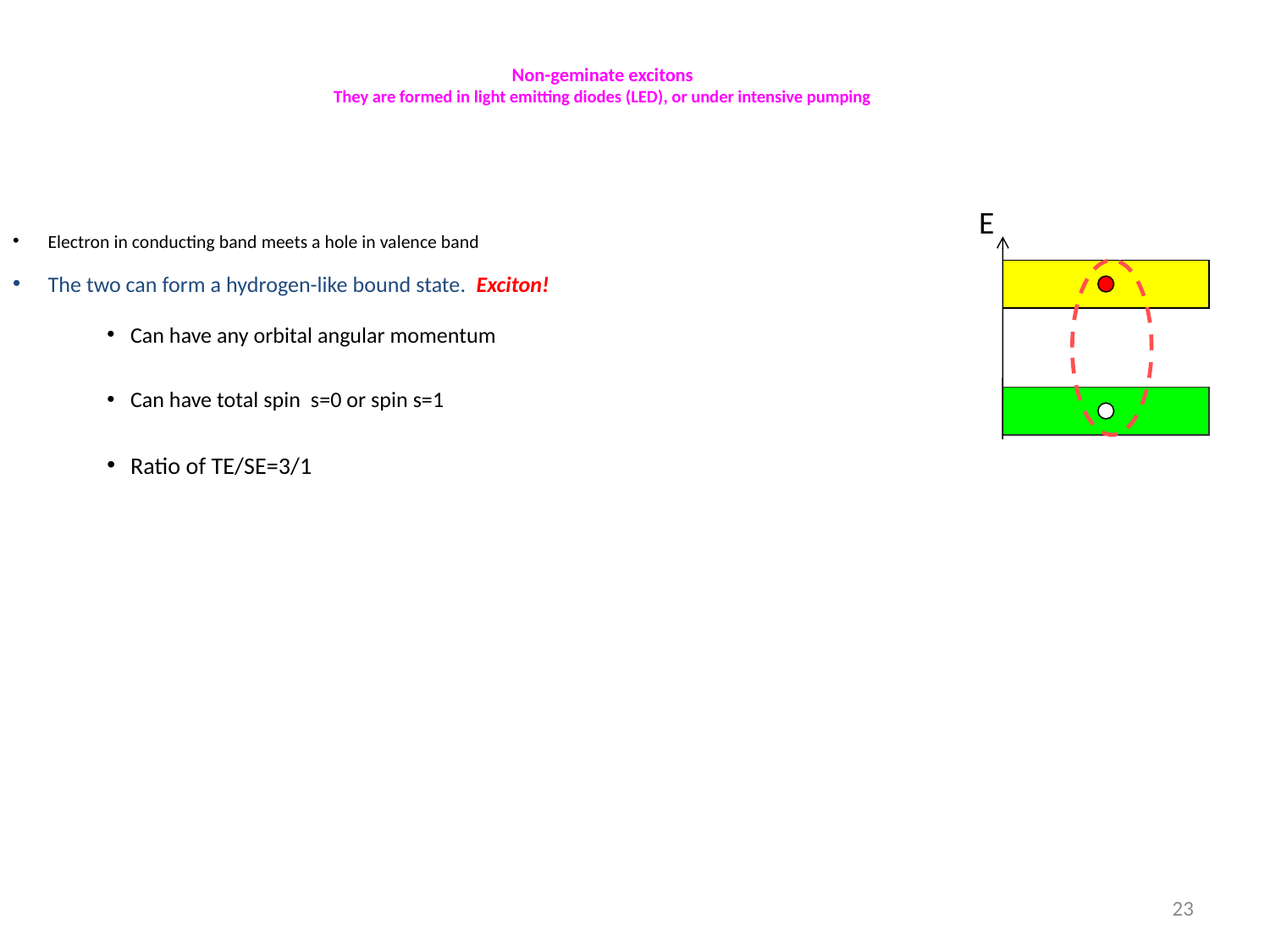

# Non-geminate excitons They are formed in light emitting diodes (LED), or under intensive pumping
E

Electron in conducting band meets a hole in valence band

The two can form a hydrogen-like bound state.  Exciton!

Can have any orbital angular momentum

Can have total spin  s=0 or spin s=1

Ratio of TE/SE=3/1
23